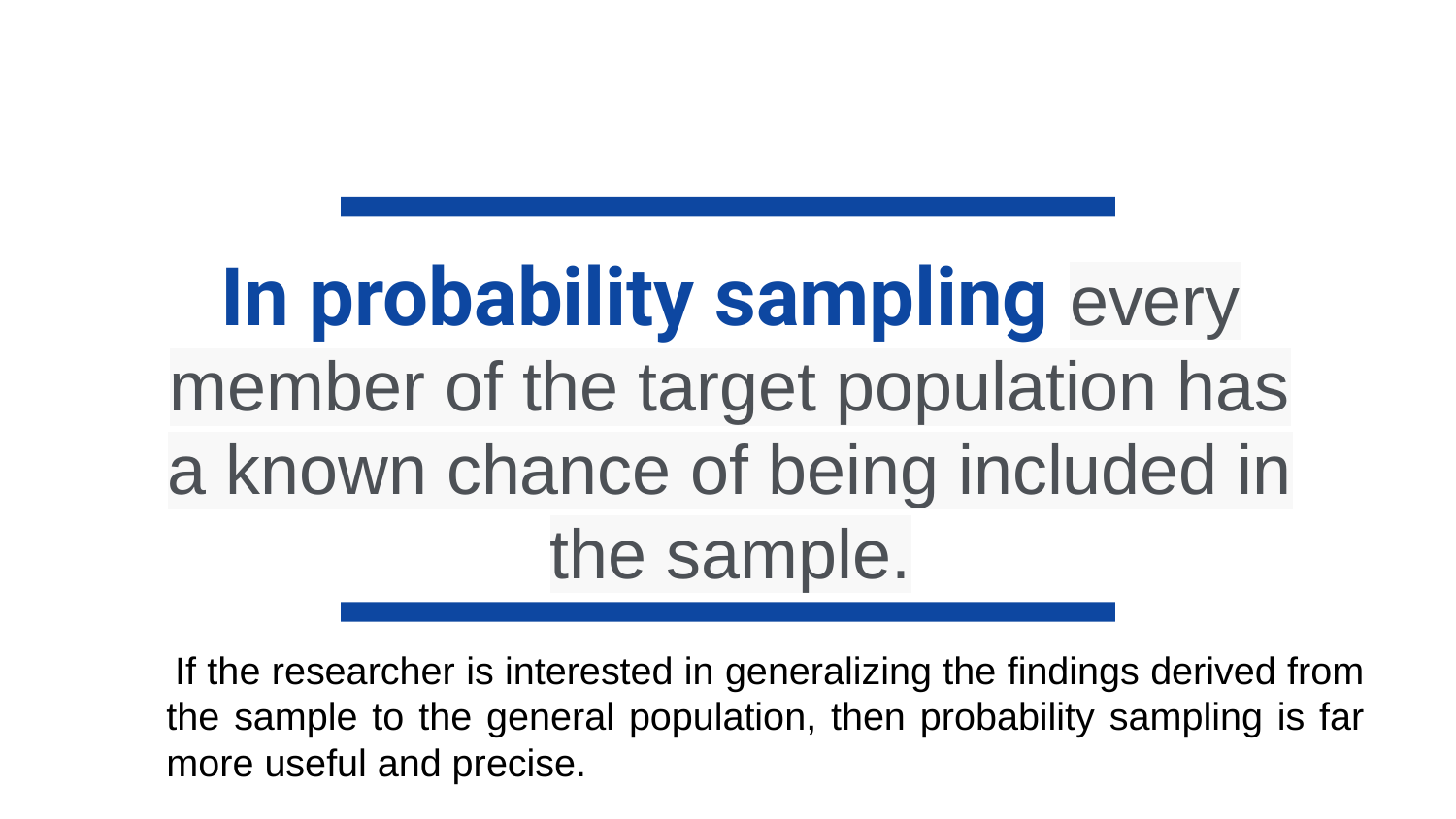

# In probability sampling every member of the target population has a known chance of being included in the sample.
 If the researcher is interested in generalizing the findings derived from the sample to the general population, then probability sampling is far more useful and precise.